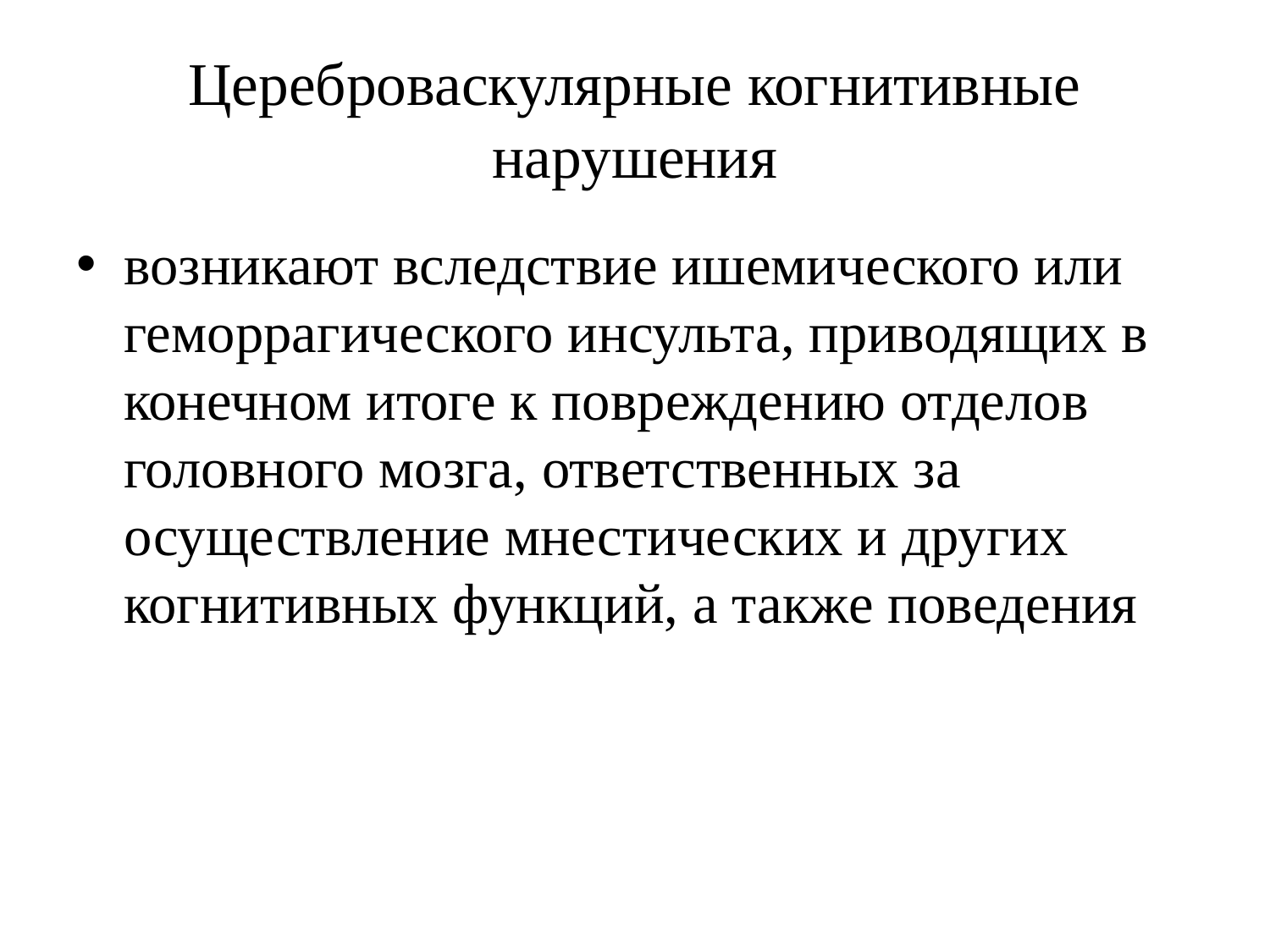

# Цереброваскулярные когнитивные нарушения
возникают вследствие ишемического или геморрагического инсульта, приводящих в конечном итоге к повреждению отделов головного мозга, ответственных за осуществление мнестических и других когнитивных функций, а также поведения